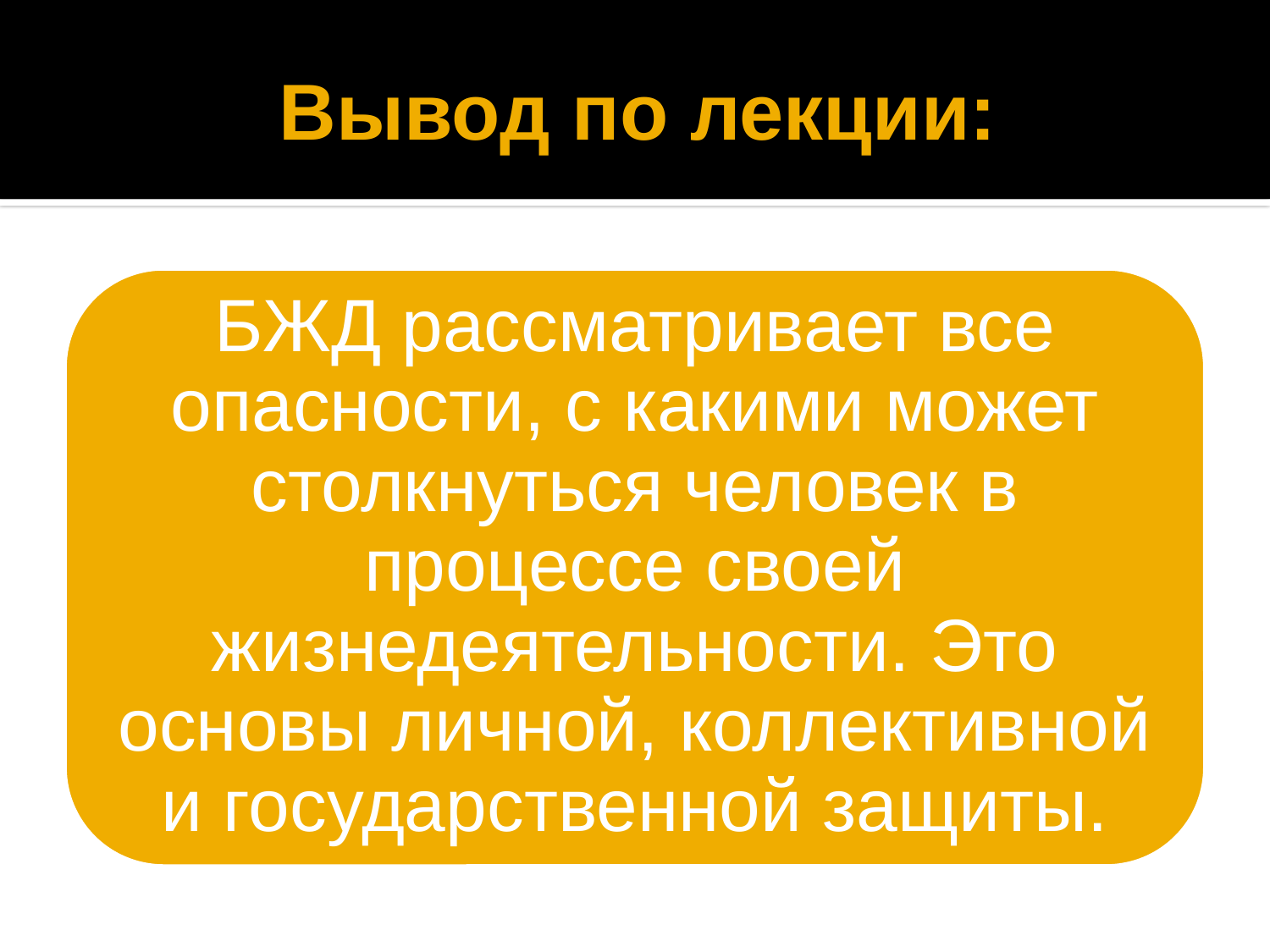

# Вывод по лекции:
БЖД рассматривает все опасности, с какими может столкнуться человек в процессе своей жизнедеятельности. Это основы личной, коллективной и государственной защиты.